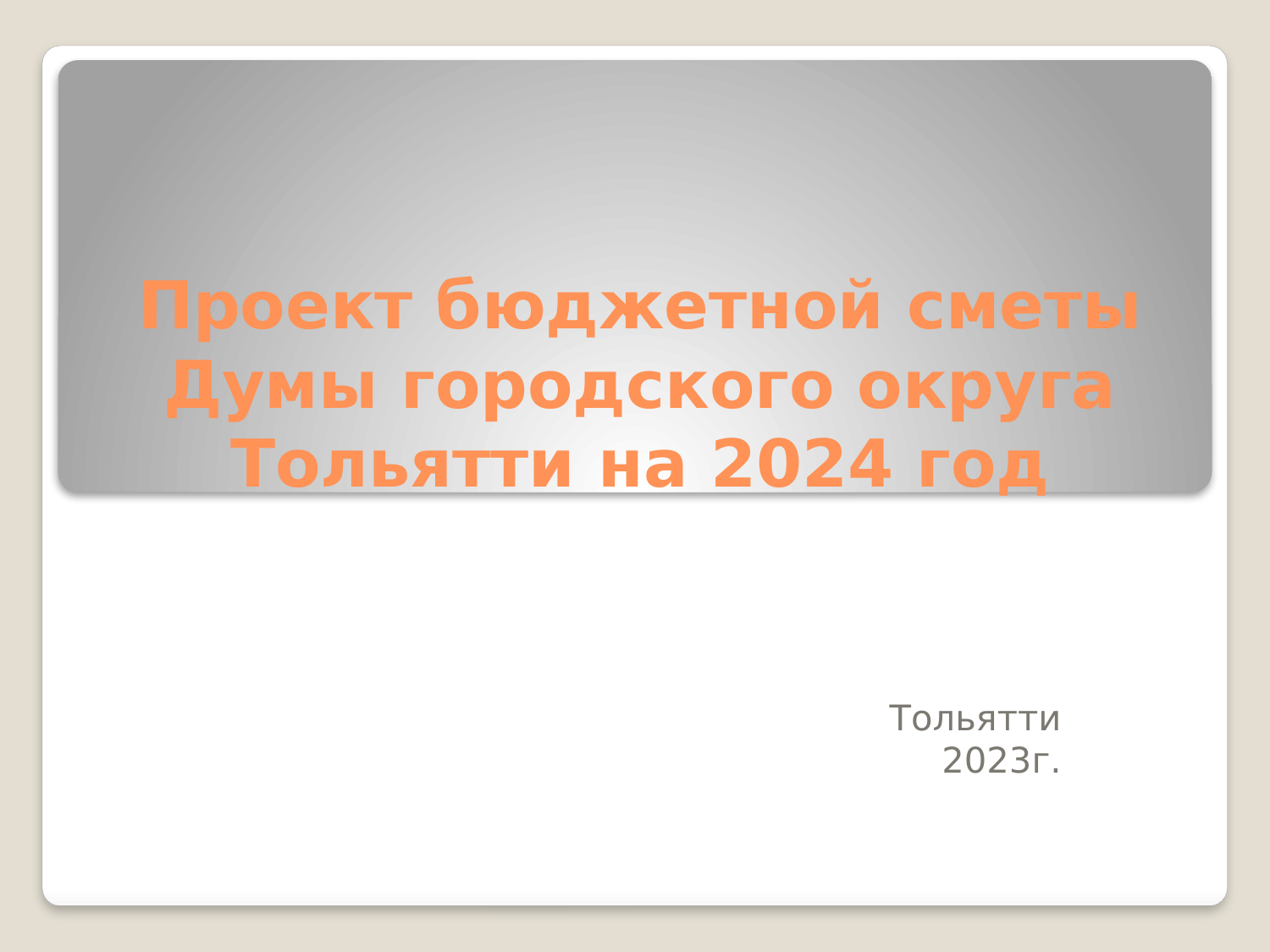

# Проект бюджетной сметы Думы городского округа Тольятти на 2024 год
Тольятти
2023г.